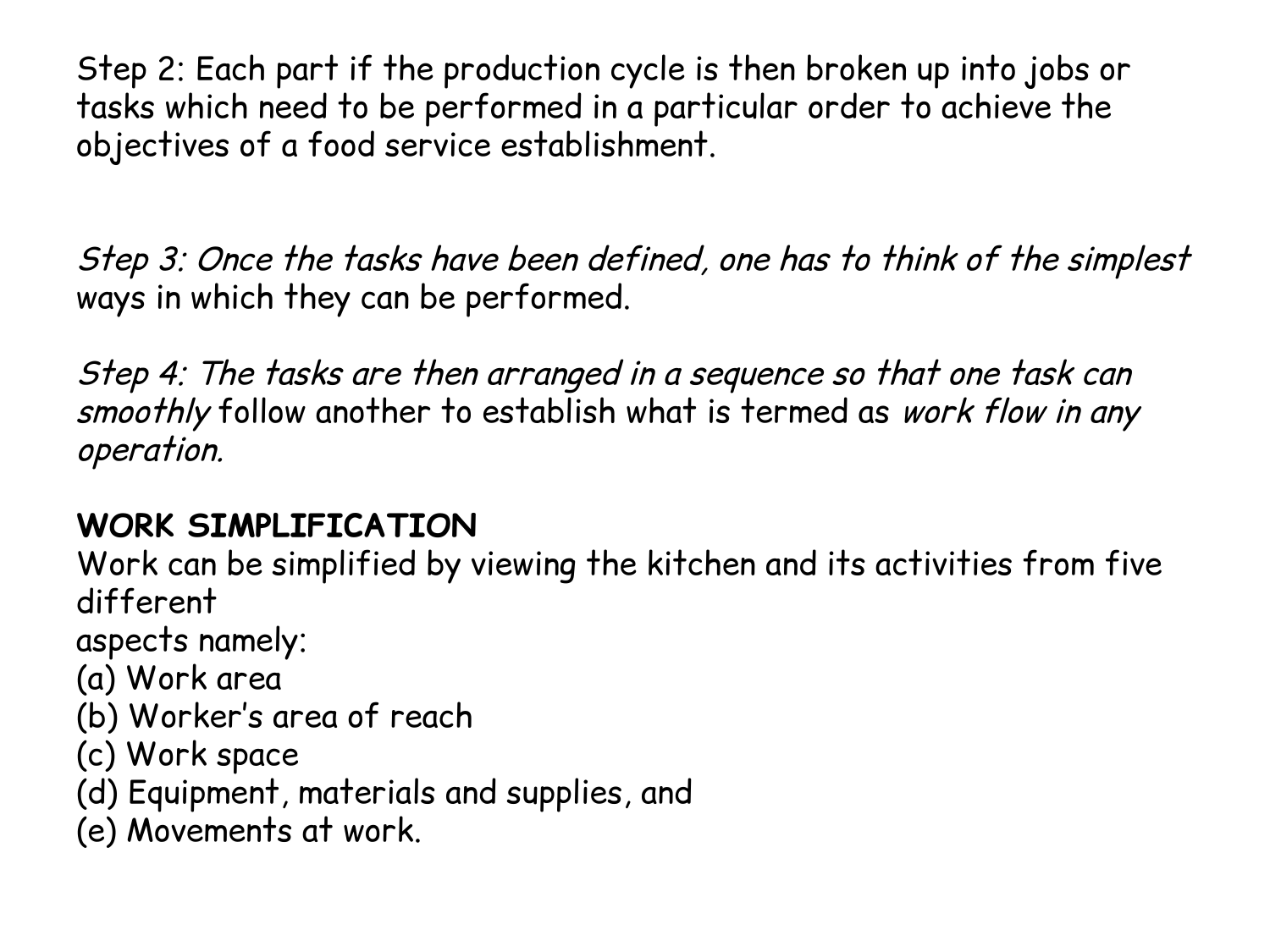

Step 2: Each part if the production cycle is then broken up into jobs or tasks which need to be performed in a particular order to achieve the objectives of a food service establishment.

Step 3: Once the tasks have been defined, one has to think of the simplest ways in which they can be performed.

Step 4: The tasks are then arranged in a sequence so that one task can smoothly follow another to establish what is termed as work flow in any operation.

WORK SIMPLIFICATION
Work can be simplified by viewing the kitchen and its activities from five different
aspects namely:
(a) Work area
(b) Worker’s area of reach
(c) Work space
(d) Equipment, materials and supplies, and
(e) Movements at work.